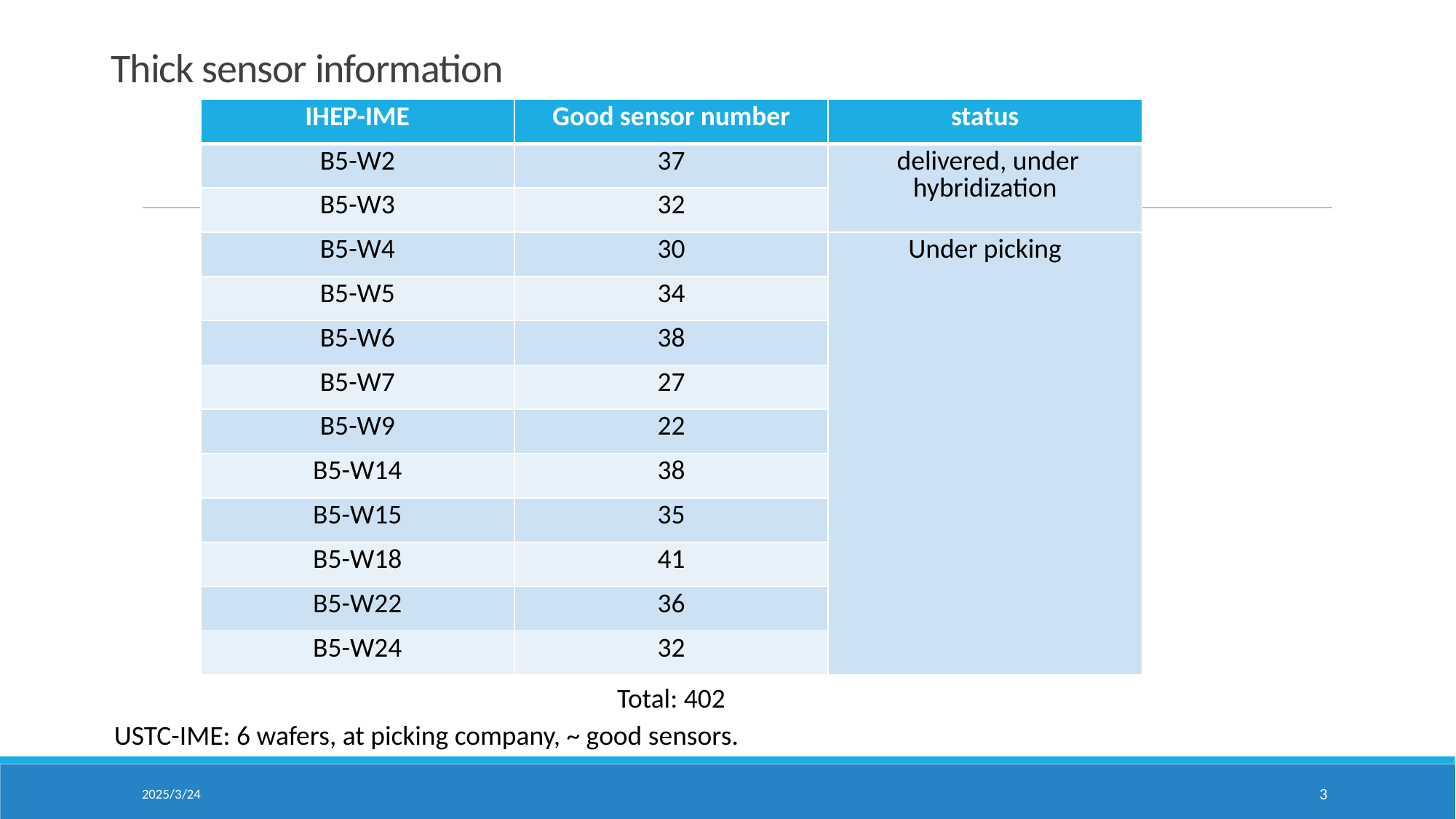

# Thick sensor information
| IHEP-IME | Good sensor number | status |
| --- | --- | --- |
| B5-W2 | 37 | delivered, under hybridization |
| B5-W3 | 32 |  |
| B5-W4 | 30 | Under picking |
| B5-W5 | 34 |  |
| B5-W6 | 38 |  |
| B5-W7 | 27 |  |
| B5-W9 | 22 |  |
| B5-W14 | 38 |  |
| B5-W15 | 35 |  |
| B5-W18 | 41 |  |
| B5-W22 | 36 |  |
| B5-W24 | 32 |  |
Total: 402
USTC-IME: 6 wafers, at picking company, ~ good sensors.
2025/3/24
3